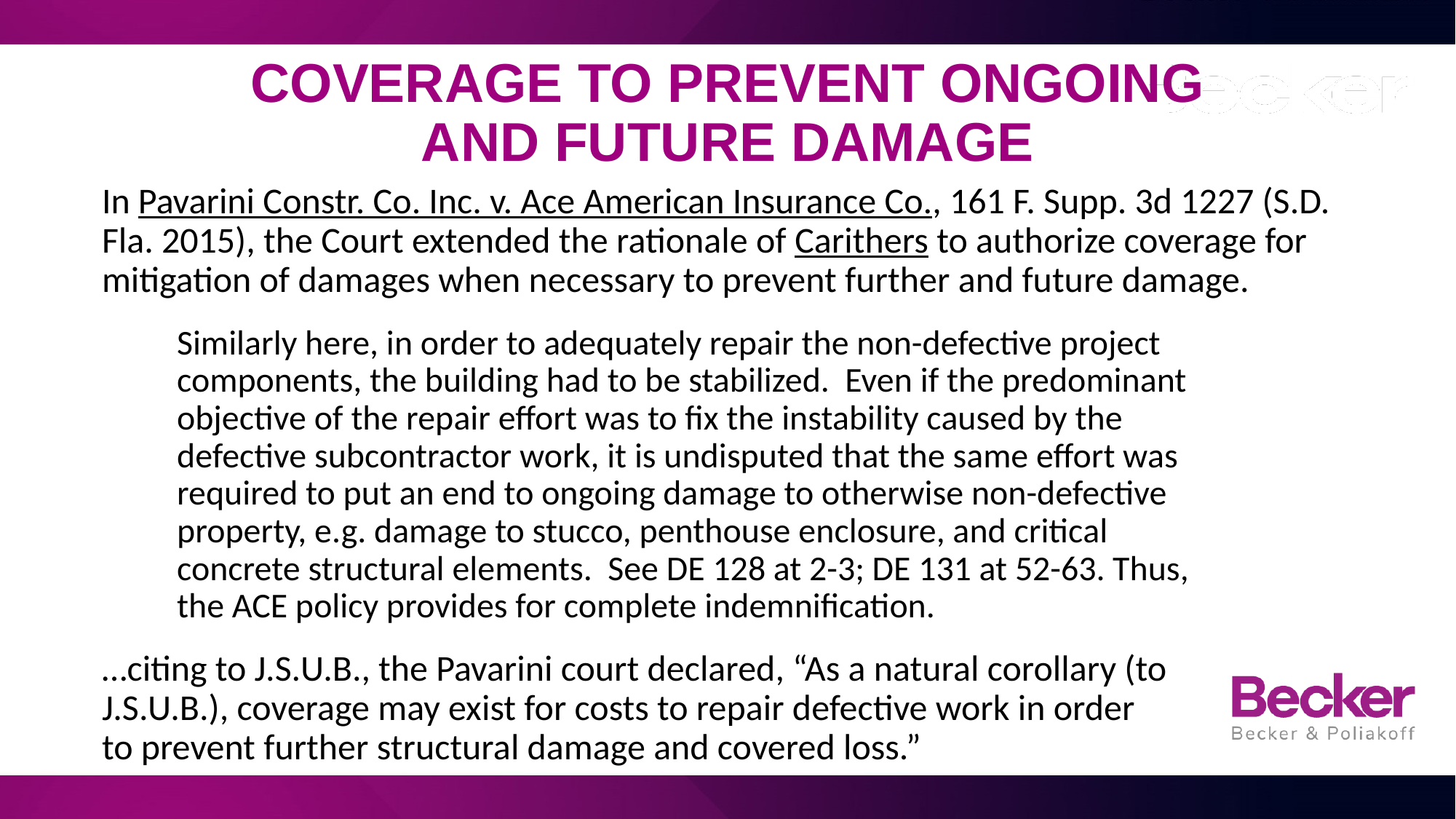

# COVERAGE TO PREVENT ONGOING AND FUTURE DAMAGE
In Pavarini Constr. Co. Inc. v. Ace American Insurance Co., 161 F. Supp. 3d 1227 (S.D. Fla. 2015), the Court extended the rationale of Carithers to authorize coverage for mitigation of damages when necessary to prevent further and future damage.
Similarly here, in order to adequately repair the non-defective project components, the building had to be stabilized.  Even if the predominant
objective of the repair effort was to fix the instability caused by the
defective subcontractor work, it is undisputed that the same effort was
required to put an end to ongoing damage to otherwise non-defective
property, e.g. damage to stucco, penthouse enclosure, and critical
concrete structural elements.  See DE 128 at 2-3; DE 131 at 52-63. Thus,
the ACE policy provides for complete indemnification.
…citing to J.S.U.B., the Pavarini court declared, “As a natural corollary (to
J.S.U.B.), coverage may exist for costs to repair defective work in order
to prevent further structural damage and covered loss.”